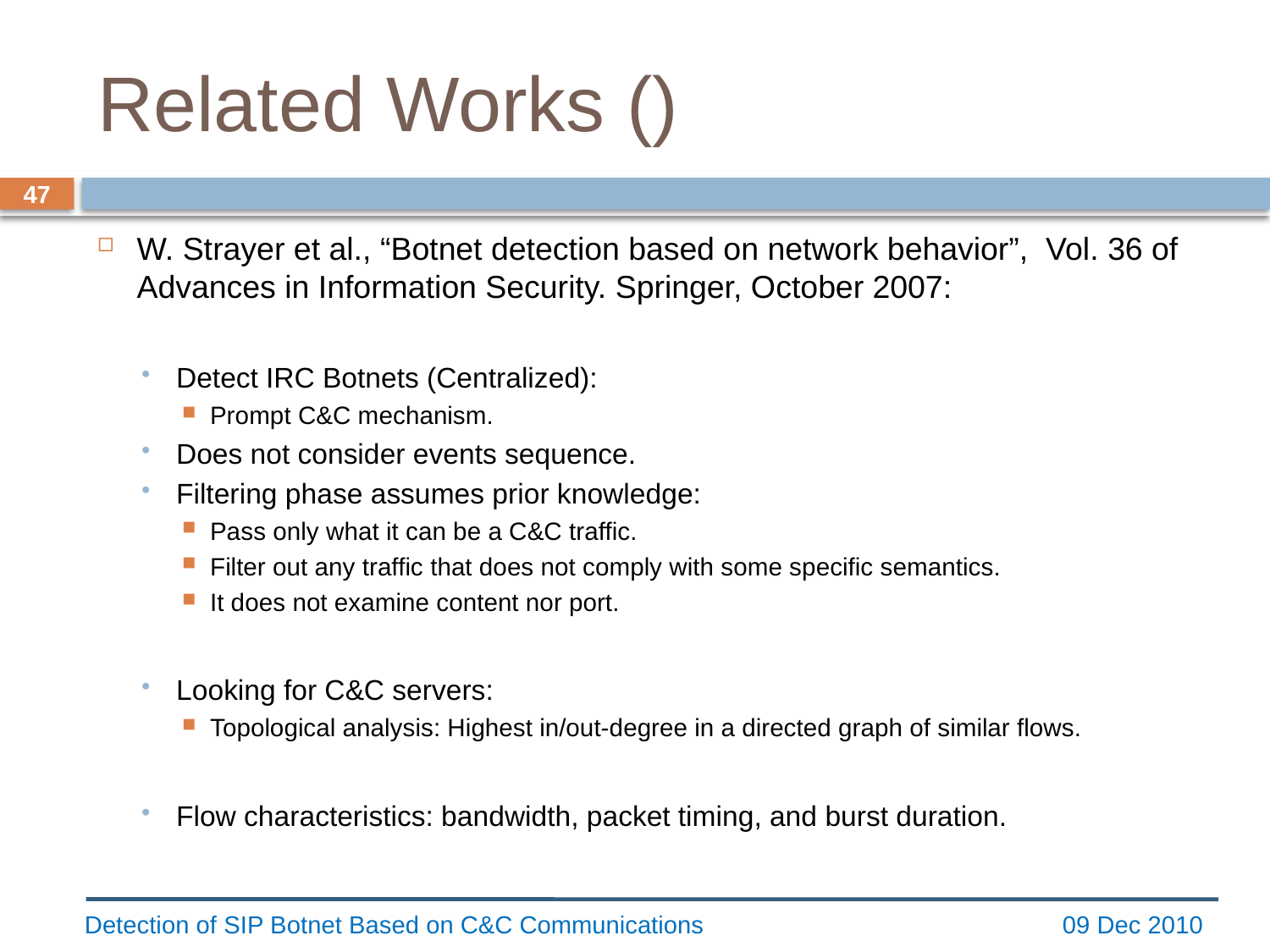

# Related Works ()
47
W. Strayer et al., “Botnet detection based on network behavior”,  Vol. 36 of Advances in Information Security. Springer, October 2007:

Detect IRC Botnets (Centralized):
Prompt C&C mechanism.
Does not consider events sequence.
Filtering phase assumes prior knowledge:
Pass only what it can be a C&C traffic.
Filter out any traffic that does not comply with some specific semantics.
It does not examine content nor port.

Looking for C&C servers:
Topological analysis: Highest in/out-degree in a directed graph of similar flows.

Flow characteristics: bandwidth, packet timing, and burst duration.

Detection of SIP Botnet Based on C&C Communications
09 Dec 2010